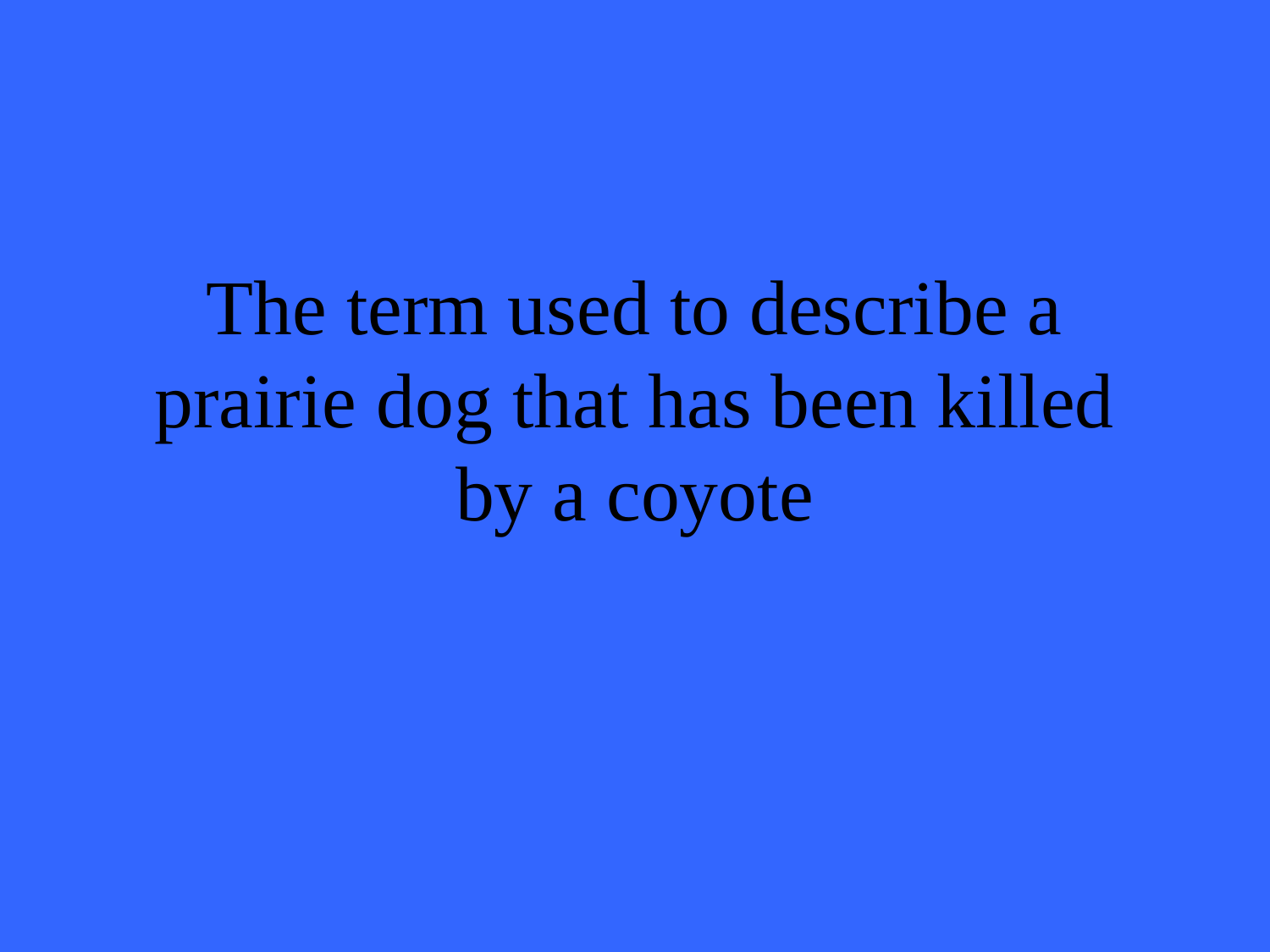

# The term used to describe a prairie dog that has been killed by a coyote